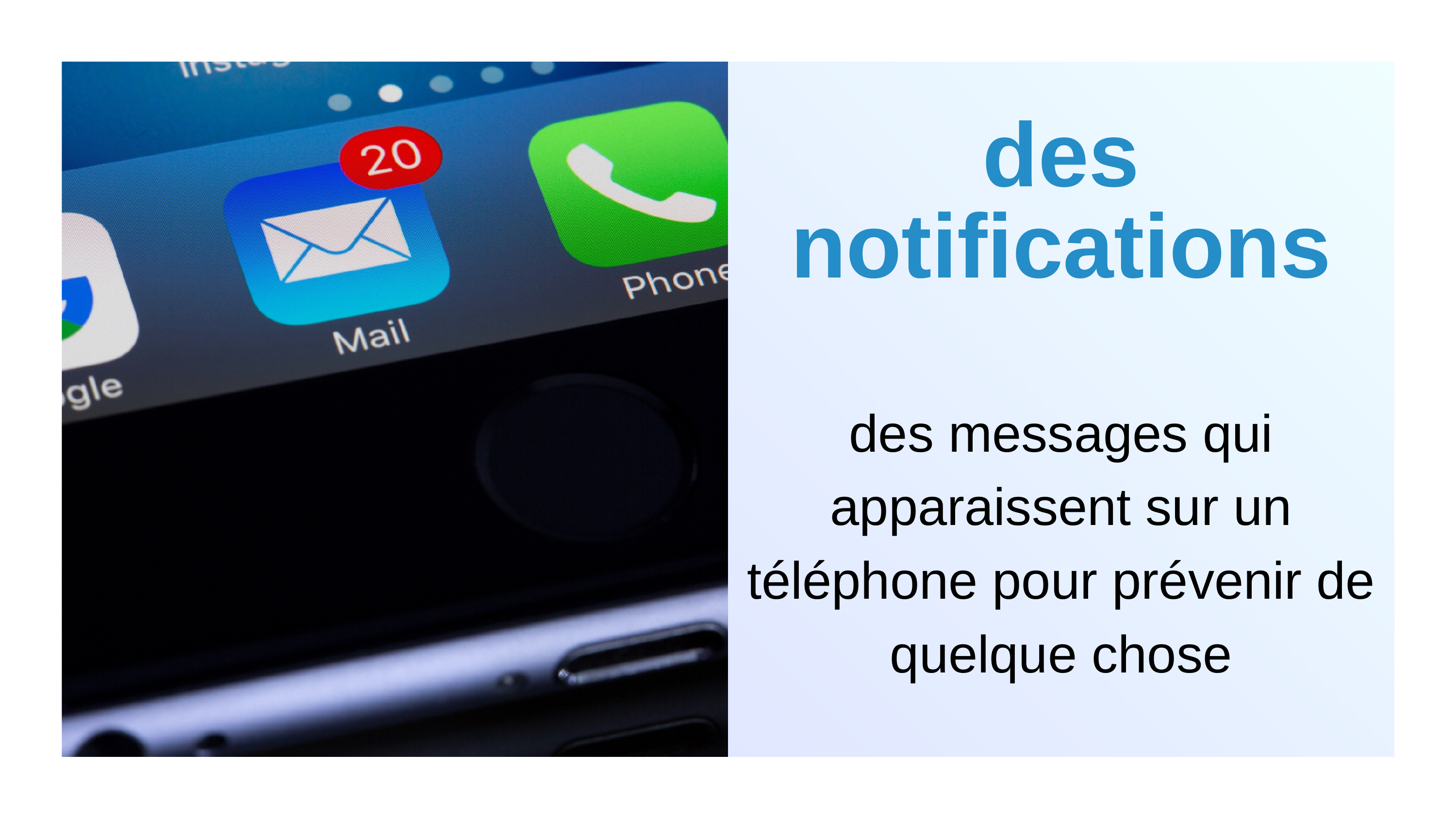

des notifications

des messages qui apparaissent sur un téléphone pour prévenir de quelque chose